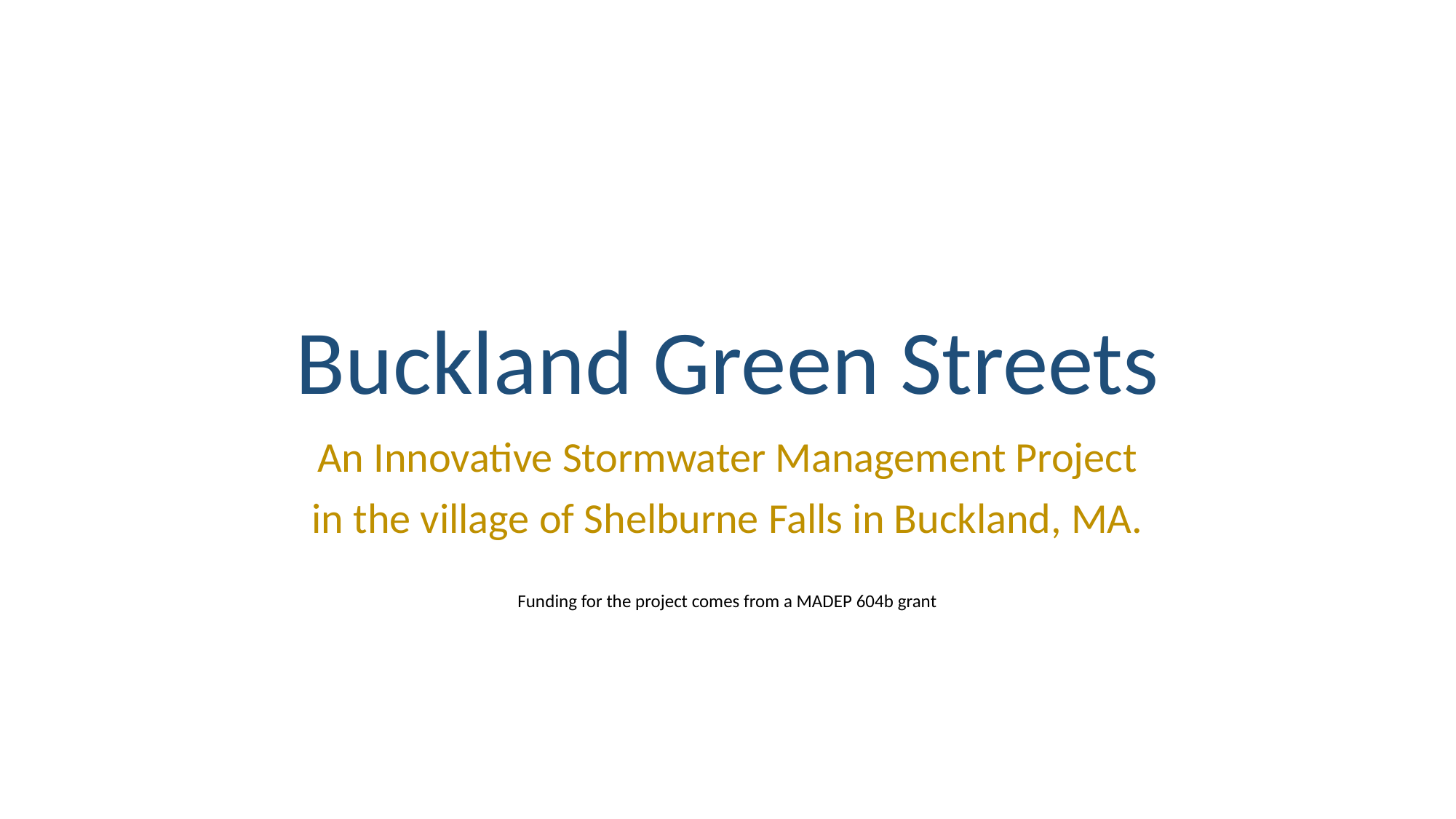

# Buckland Green Streets
An Innovative Stormwater Management Project
in the village of Shelburne Falls in Buckland, MA.

Funding for the project comes from a MADEP 604b grant